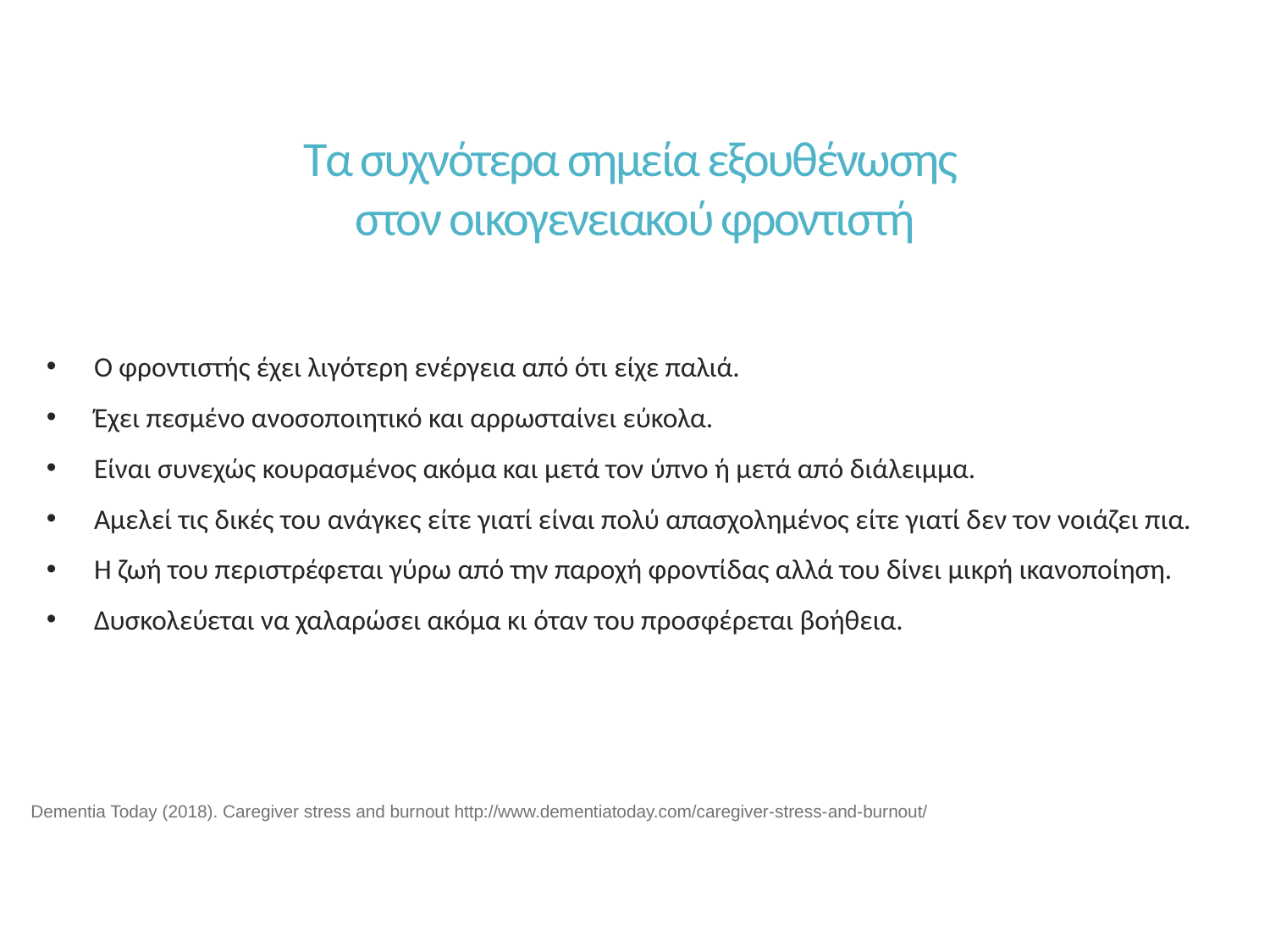

# Τα συχνότερα σημεία εξουθένωσης στον οικογενειακού φροντιστή
Ο φροντιστής έχει λιγότερη ενέργεια από ότι είχε παλιά.
Έχει πεσμένο ανοσοποιητικό και αρρωσταίνει εύκολα.
Είναι συνεχώς κουρασμένος ακόμα και μετά τον ύπνο ή μετά από διάλειμμα.
Αμελεί τις δικές του ανάγκες είτε γιατί είναι πολύ απασχολημένος είτε γιατί δεν τον νοιάζει πια.
Η ζωή του περιστρέφεται γύρω από την παροχή φροντίδας αλλά του δίνει μικρή ικανοποίηση.
Δυσκολεύεται να χαλαρώσει ακόμα κι όταν του προσφέρεται βοήθεια.

Dementia Today (2018). Caregiver stress and burnout http://www.dementiatoday.com/caregiver-stress-and-burnout/